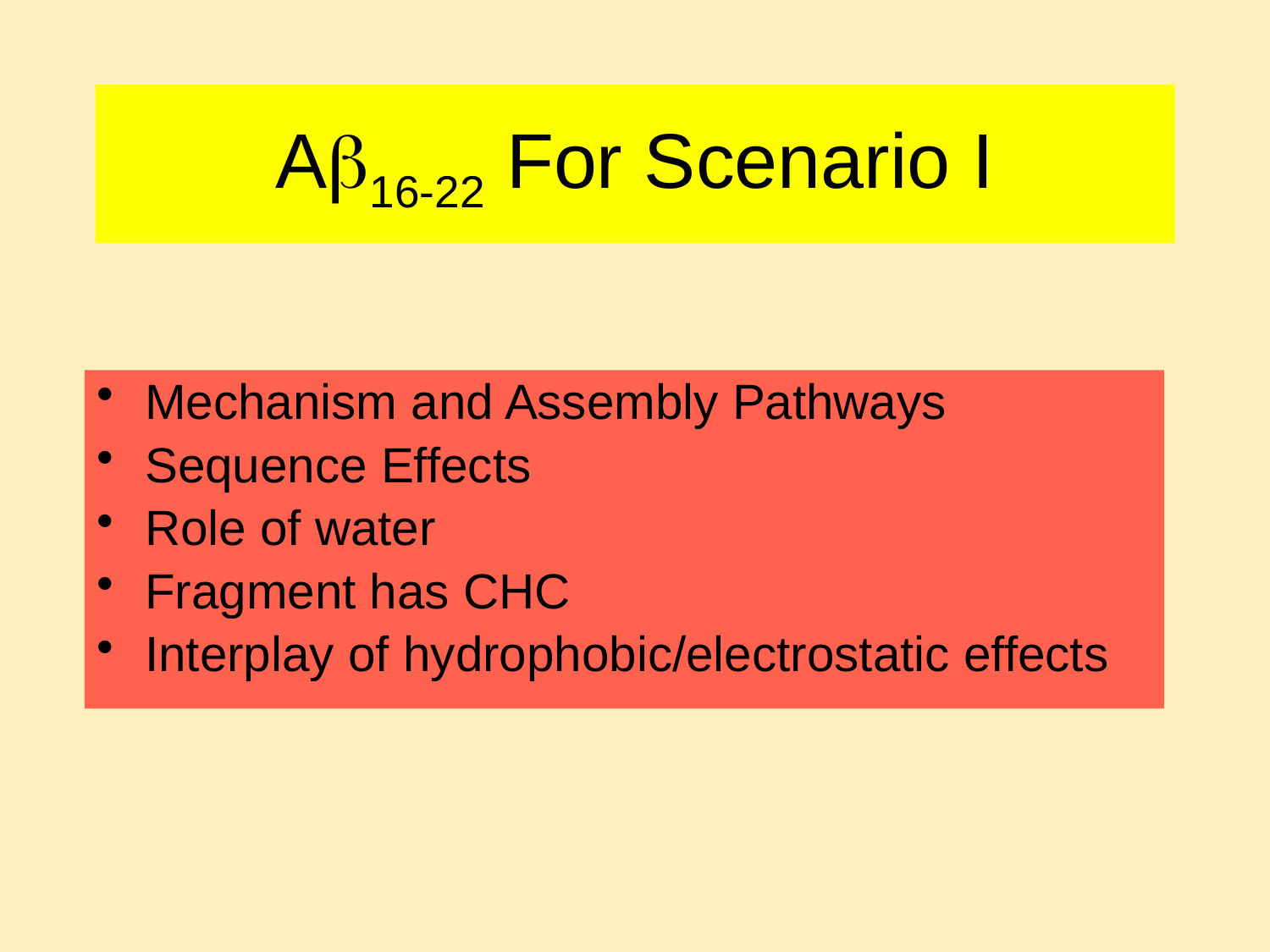

# Aβ16-22 For Scenario I
Mechanism and Assembly Pathways
Sequence Effects
Role of water
Fragment has CHC
Interplay of hydrophobic/electrostatic effects